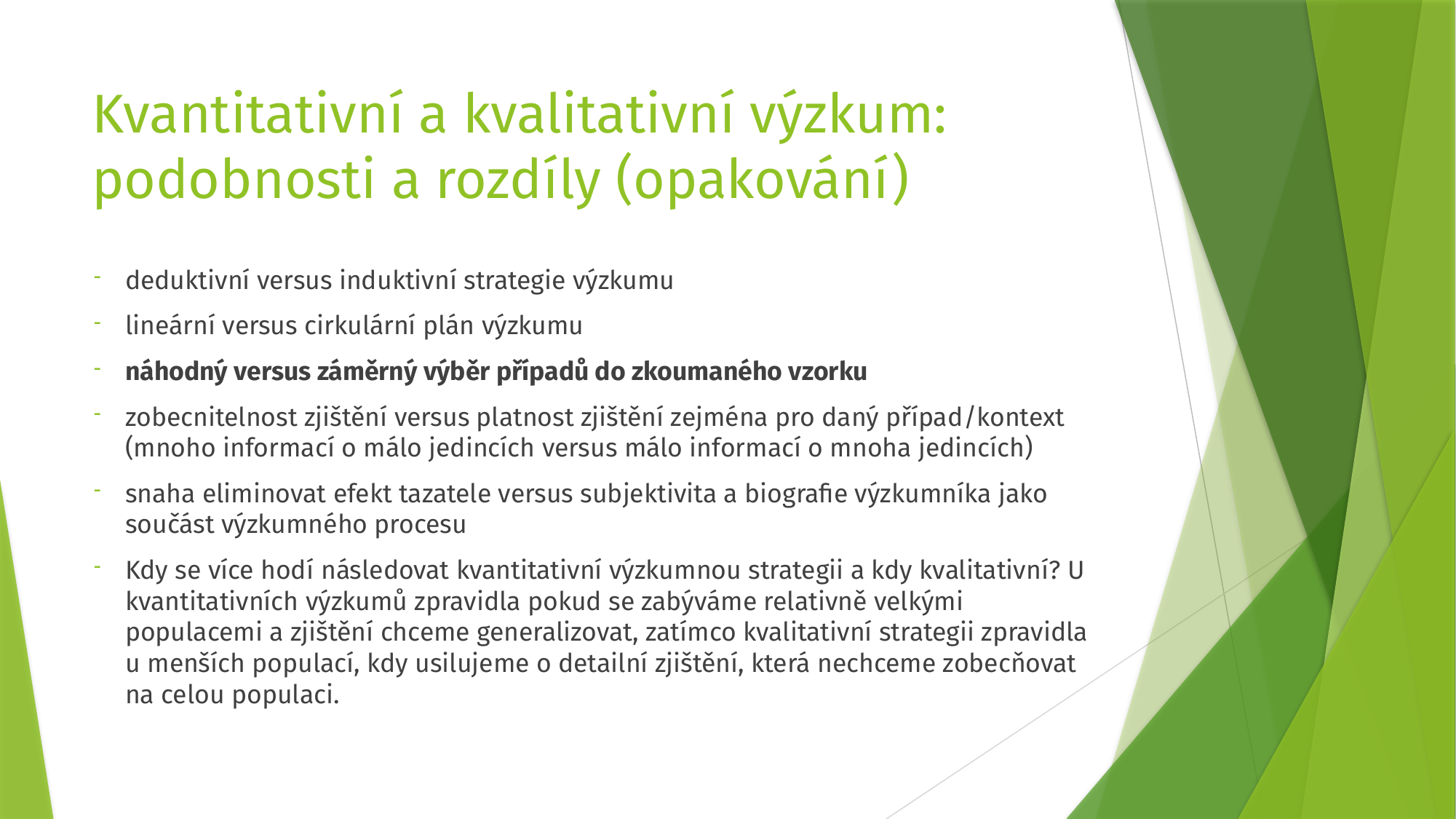

# Kvantitativní a kvalitativní výzkum: podobnosti a rozdíly (opakování)
deduktivní versus induktivní strategie výzkumu
lineární versus cirkulární plán výzkumu
náhodný versus záměrný výběr případů do zkoumaného vzorku
zobecnitelnost zjištění versus platnost zjištění zejména pro daný případ/kontext (mnoho informací o málo jedincích versus málo informací o mnoha jedincích)
snaha eliminovat efekt tazatele versus subjektivita a biografie výzkumníka jako součást výzkumného procesu
Kdy se více hodí následovat kvantitativní výzkumnou strategii a kdy kvalitativní? U kvantitativních výzkumů zpravidla pokud se zabýváme relativně velkými populacemi a zjištění chceme generalizovat, zatímco kvalitativní strategii zpravidla u menších populací, kdy usilujeme o detailní zjištění, která nechceme zobecňovat na celou populaci.